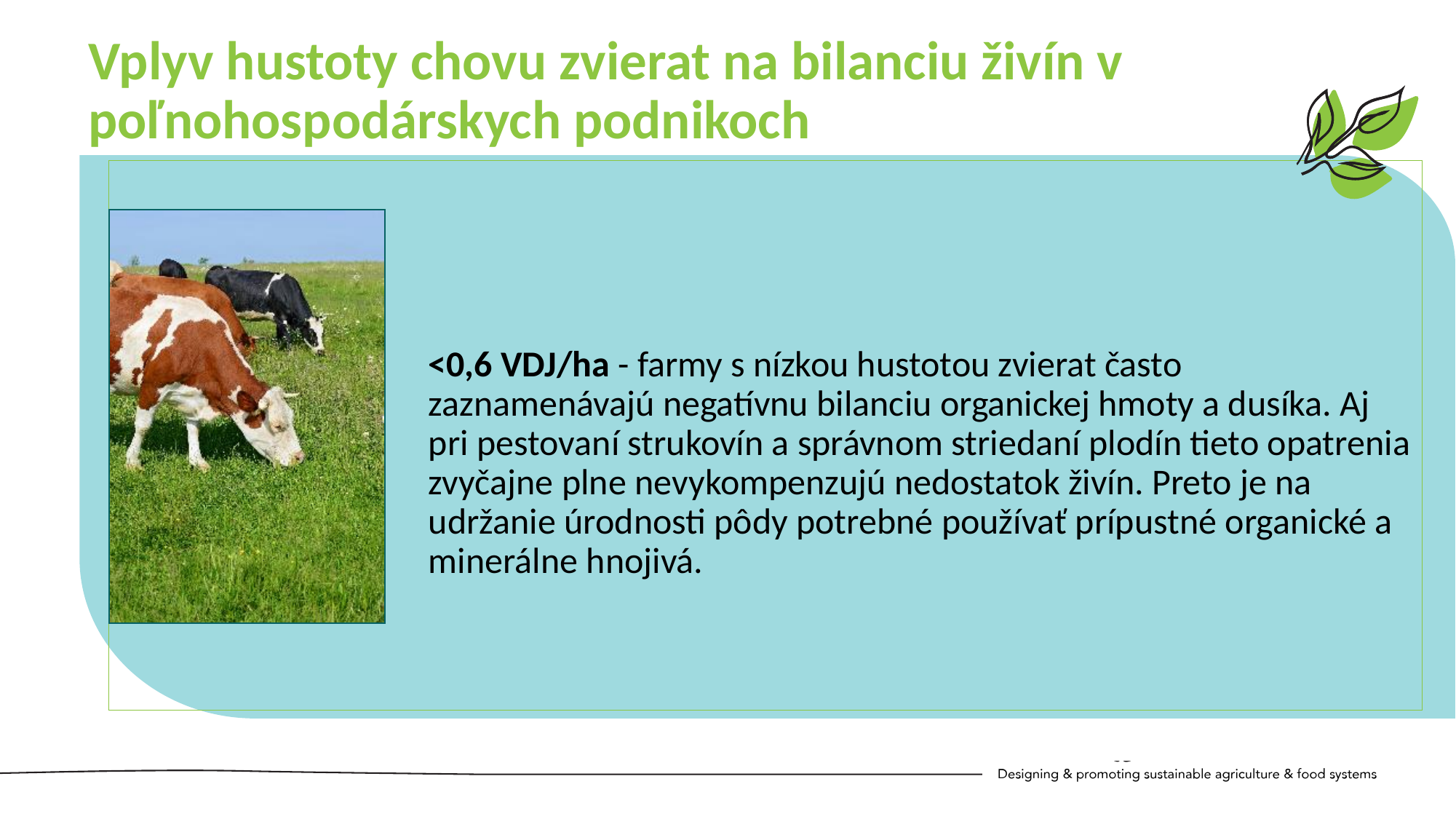

Vplyv hustoty chovu zvierat na bilanciu živín v poľnohospodárskych podnikoch

<0,6 VDJ/ha - farmy s nízkou hustotou zvierat často zaznamenávajú negatívnu bilanciu organickej hmoty a dusíka. Aj pri pestovaní strukovín a správnom striedaní plodín tieto opatrenia zvyčajne plne nevykompenzujú nedostatok živín. Preto je na udržanie úrodnosti pôdy potrebné používať prípustné organické a minerálne hnojivá.